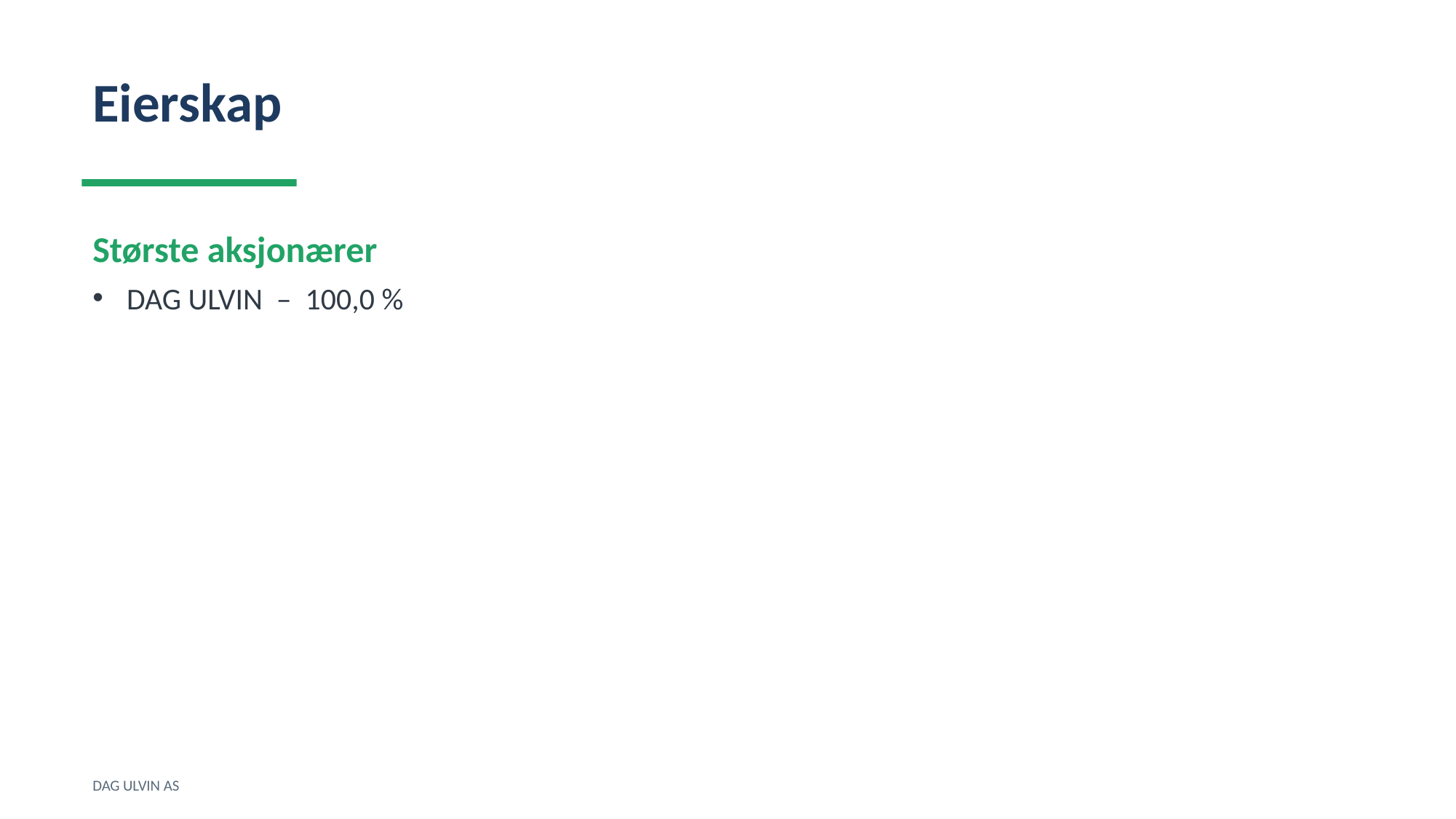

Eierskap

Største aksjonærer
DAG ULVIN  –  100,0 %
DAG ULVIN AS